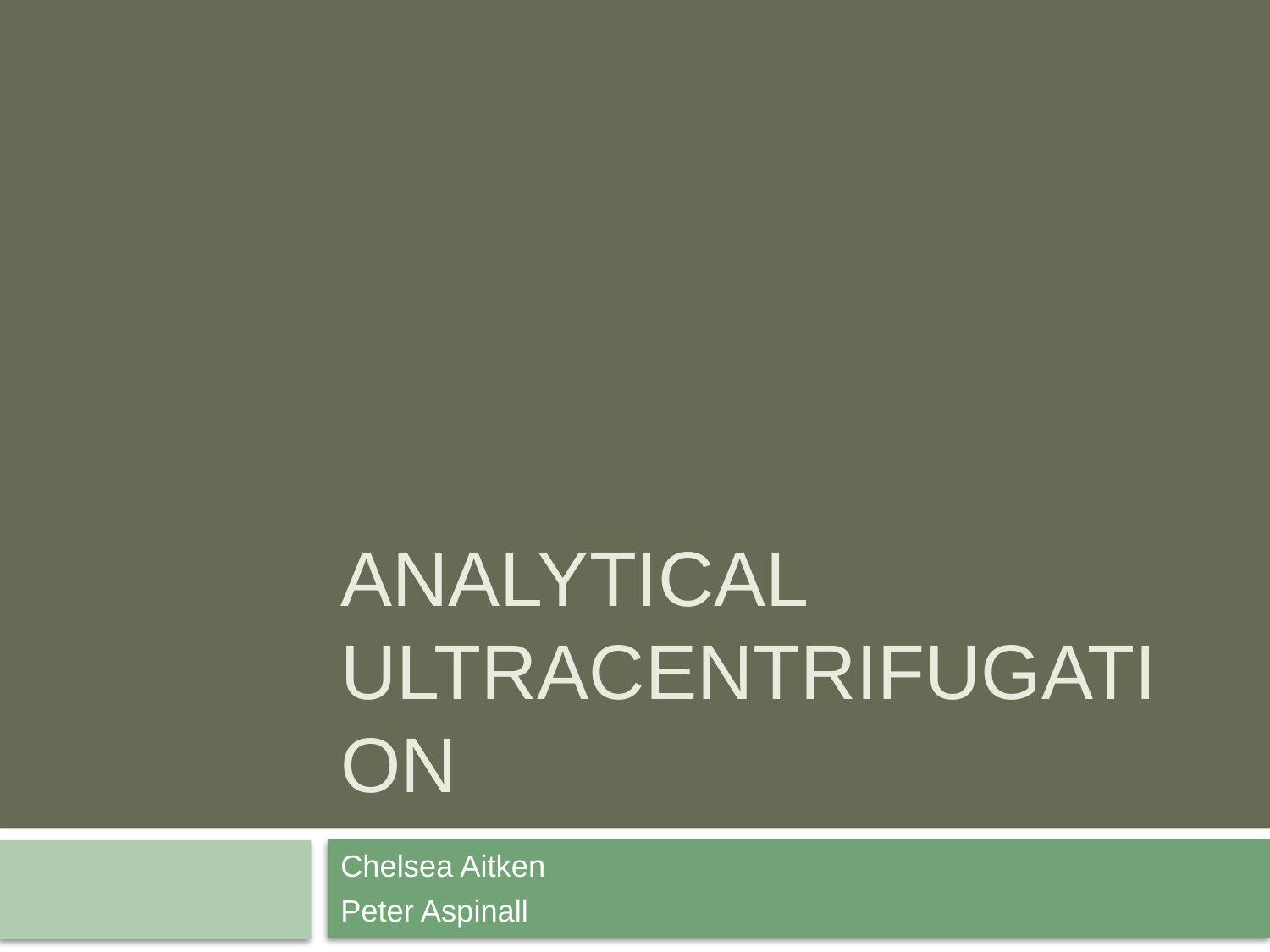

# Analytical Ultracentrifugation
Chelsea Aitken
Peter Aspinall